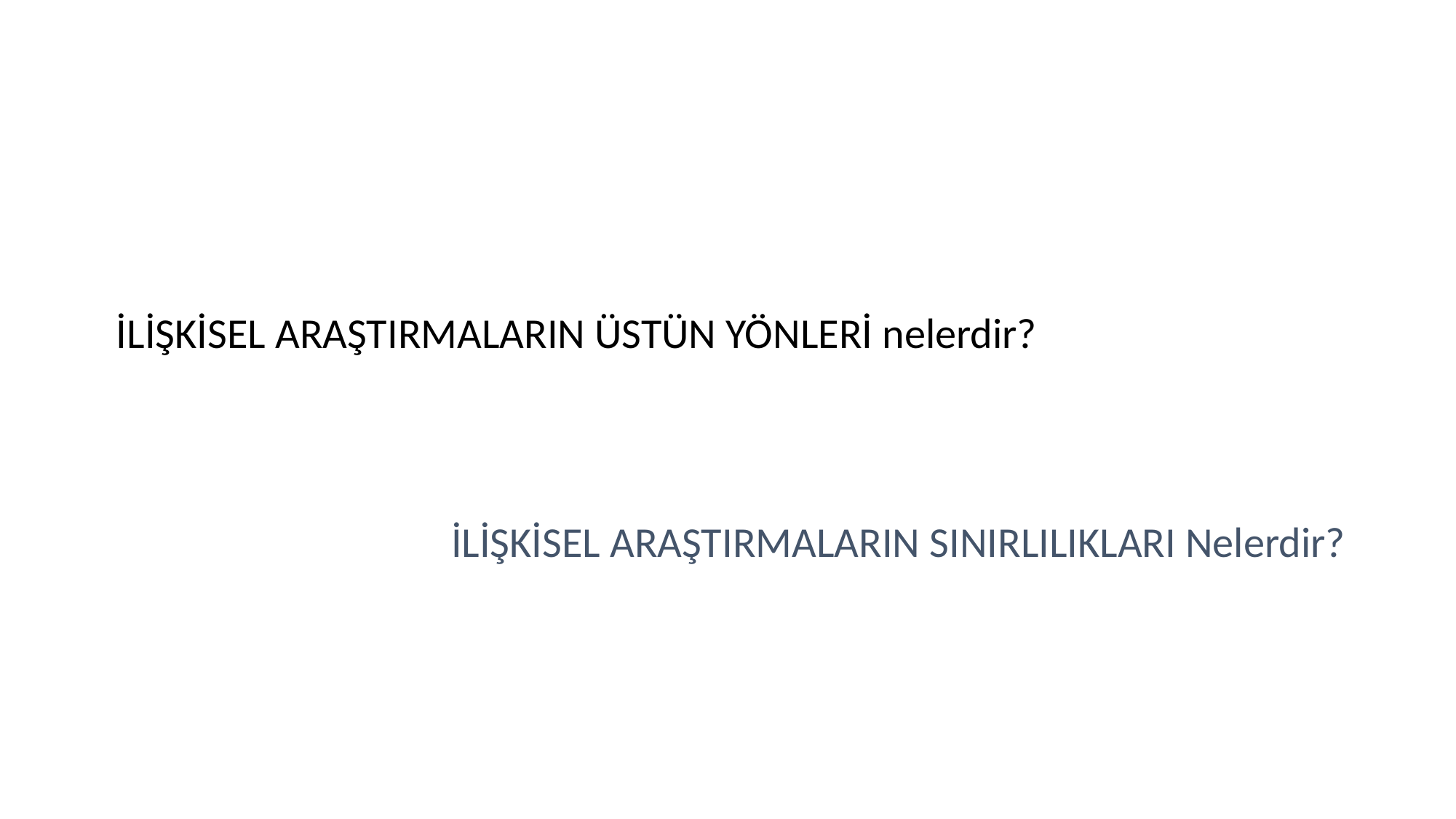

# İLİŞKİSEL ARAŞTIRMALARIN ÜSTÜN YÖNLERİ nelerdir?
İLİŞKİSEL ARAŞTIRMALARIN SINIRLILIKLARI Nelerdir?